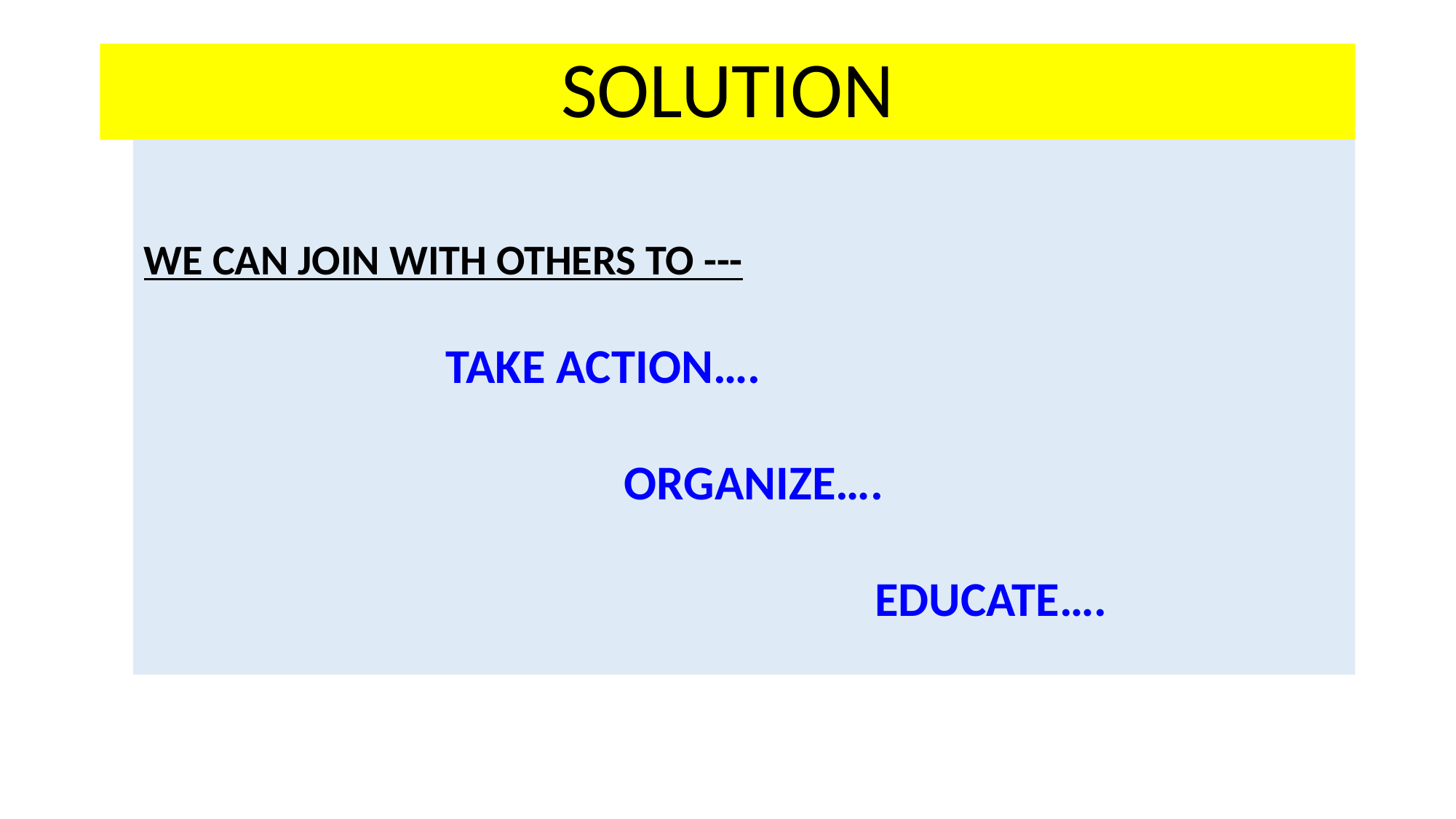

# SOLUTION

WE CAN JOIN WITH OTHERS TO ---

     	                    TAKE ACTION….

                                            ORGANIZE….

                                                                   EDUCATE….